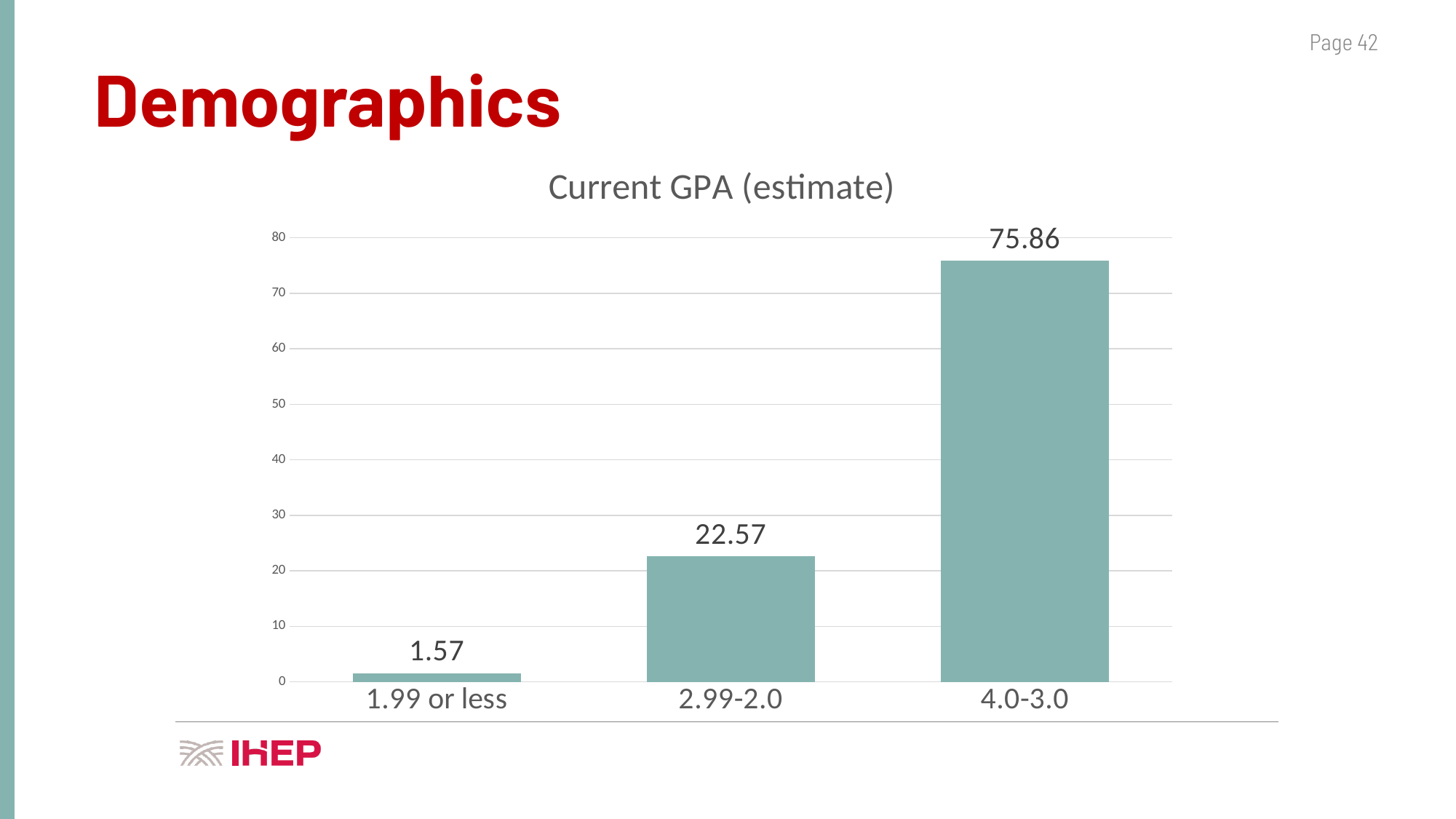

Demographics

### Chart: Current GPA (estimate)

| Category |  |
|---|---|
| 1.99 or less | 1.57 |
| 2.99-2.0 | 22.57 |
| 4.0-3.0 | 75.86 |